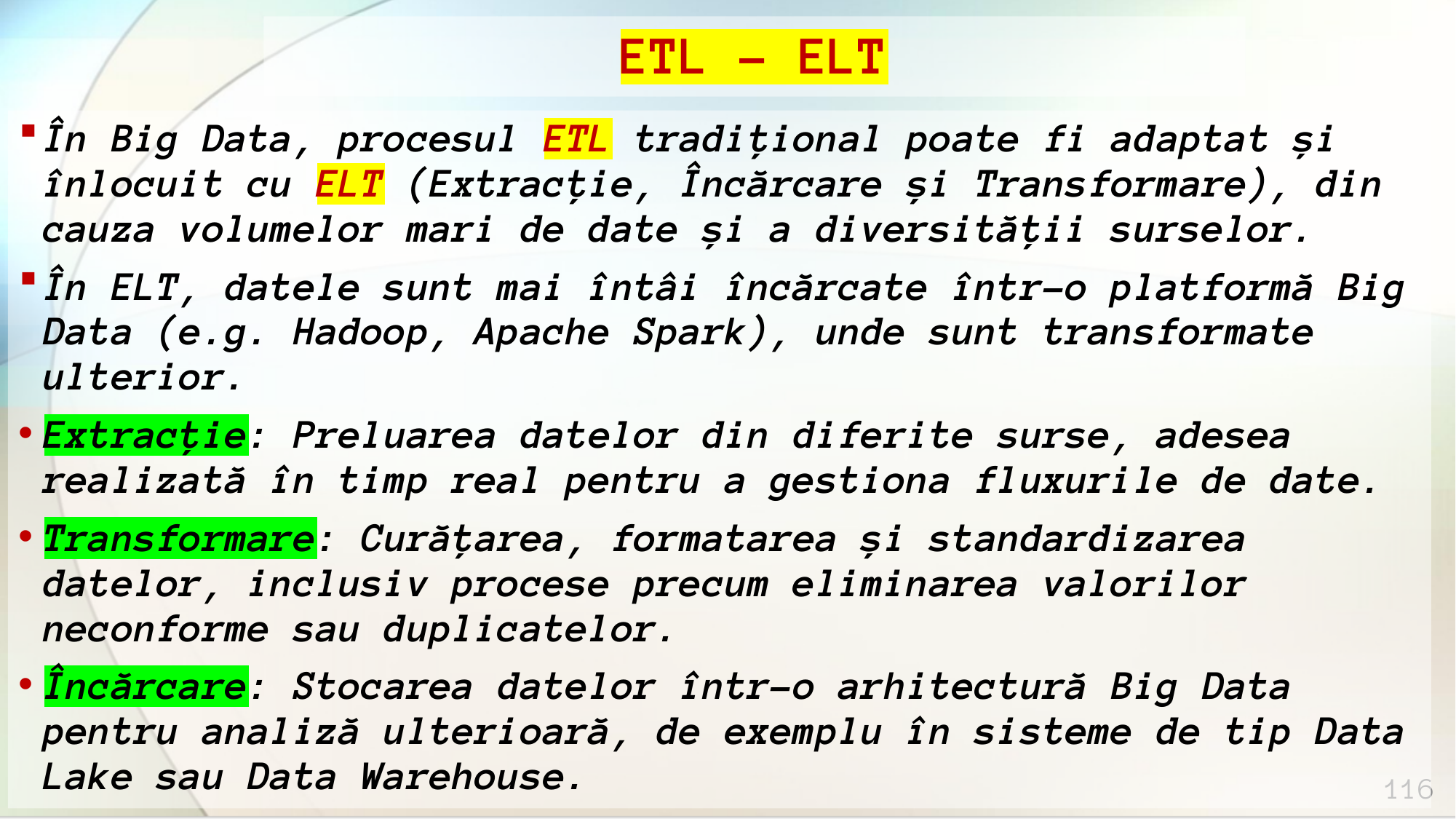

# ETL - ELT
În Big Data, procesul ETL tradițional poate fi adaptat și înlocuit cu ELT (Extracție, Încărcare și Transformare), din cauza volumelor mari de date și a diversității surselor.
În ELT, datele sunt mai întâi încărcate într-o platformă Big Data (e.g. Hadoop, Apache Spark), unde sunt transformate ulterior.
Extracție: Preluarea datelor din diferite surse, adesea realizată în timp real pentru a gestiona fluxurile de date.
Transformare: Curățarea, formatarea și standardizarea datelor, inclusiv procese precum eliminarea valorilor neconforme sau duplicatelor.
Încărcare: Stocarea datelor într-o arhitectură Big Data pentru analiză ulterioară, de exemplu în sisteme de tip Data Lake sau Data Warehouse.

116